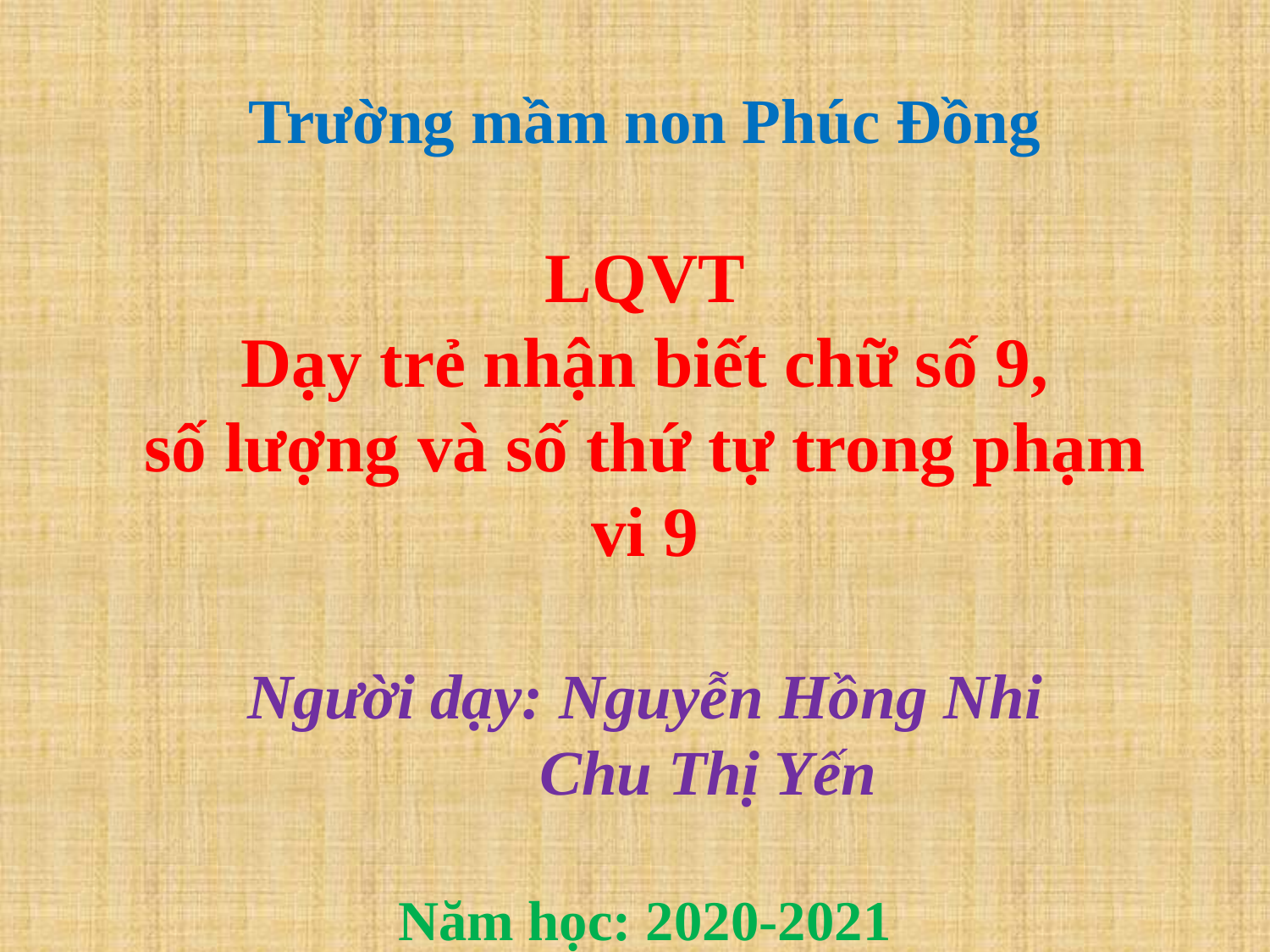

Trường mầm non Phúc Đồng

LQVT
 Dạy trẻ nhận biết chữ số 9,
số lượng và số thứ tự trong phạm vi 9

Người dạy: Nguyễn Hồng Nhi
        Chu Thị Yến

Năm học: 2020-2021